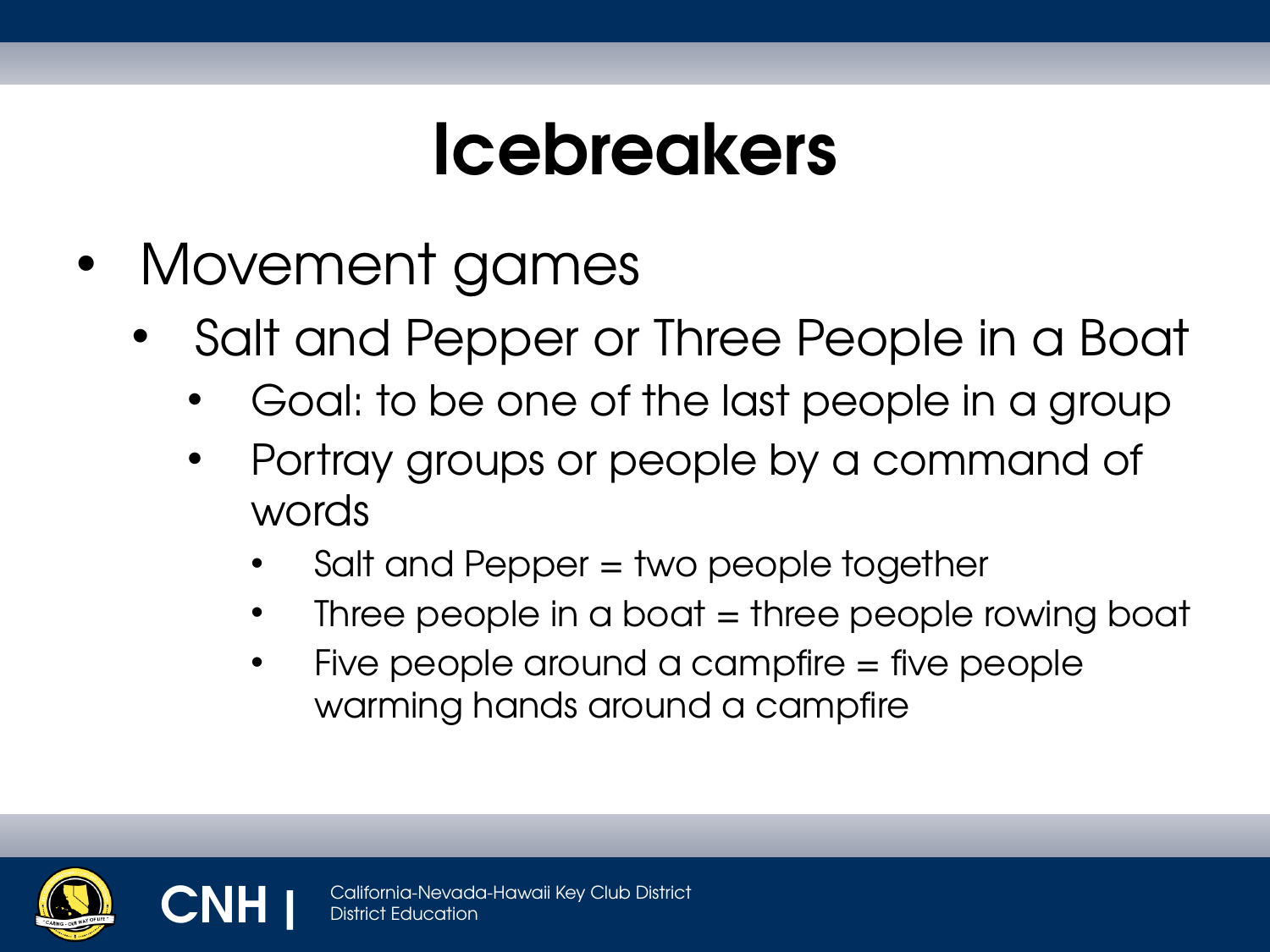

# Icebreakers
Movement games
Salt and Pepper or Three People in a Boat
Goal: to be one of the last people in a group
Portray groups or people by a command of words
Salt and Pepper = two people together
Three people in a boat = three people rowing boat
Five people around a campfire = five people warming hands around a campfire